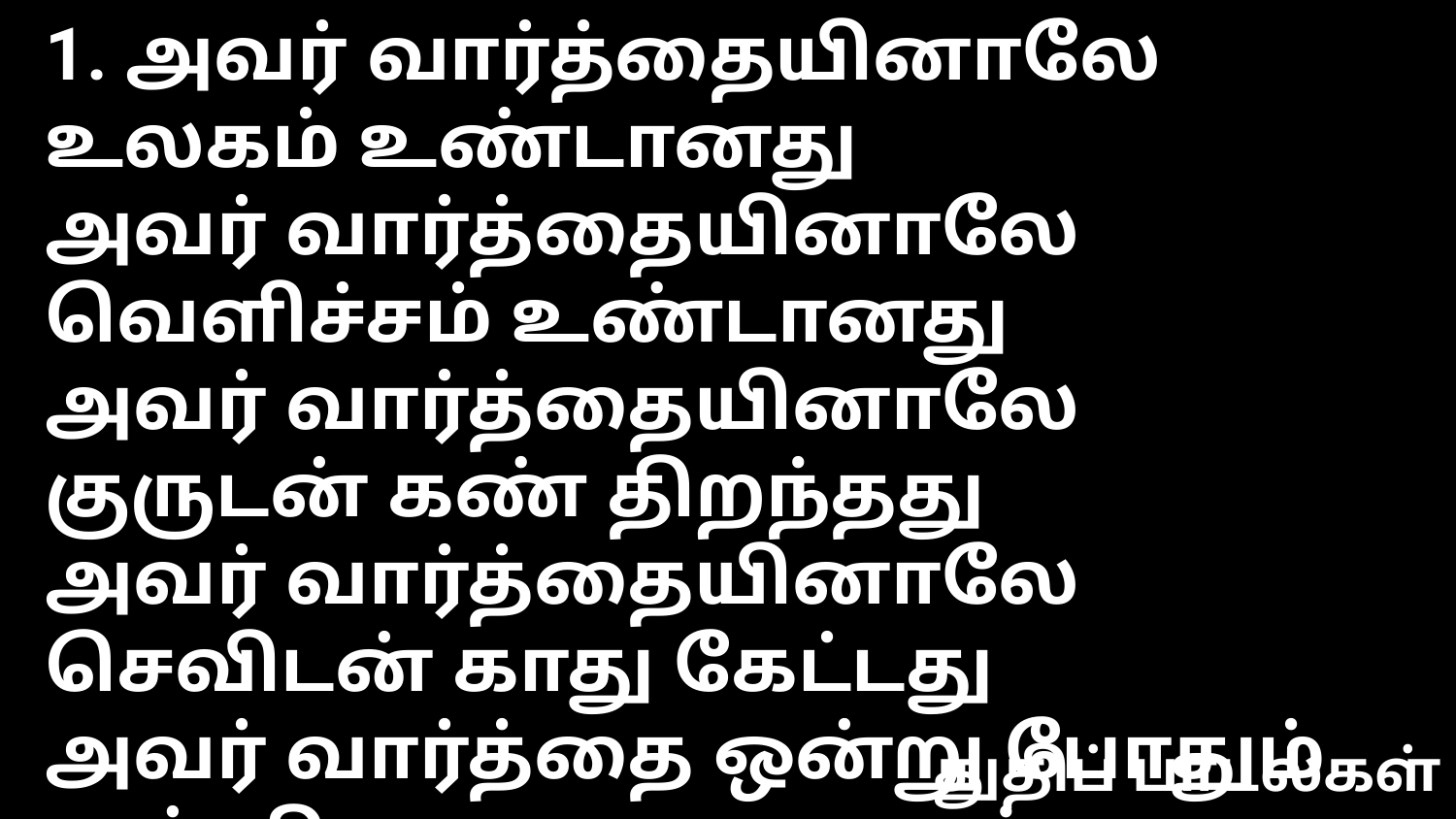

1. அவர் வார்த்தையினாலே உலகம் உண்டானது
அவர் வார்த்தையினாலே வெளிச்சம் உண்டானது
அவர் வார்த்தையினாலே குருடன் கண் திறந்தது
அவர் வார்த்தையினாலே செவிடன் காது கேட்டது
அவர் வார்த்தை ஒன்று போதும்
உன் நிலைமையை மாற்ற
அவர் வார்த்தை ஒன்று போதும்
உன் துக்கத்தை போக்க --- கூடும்

துதிப் பாடல்கள்